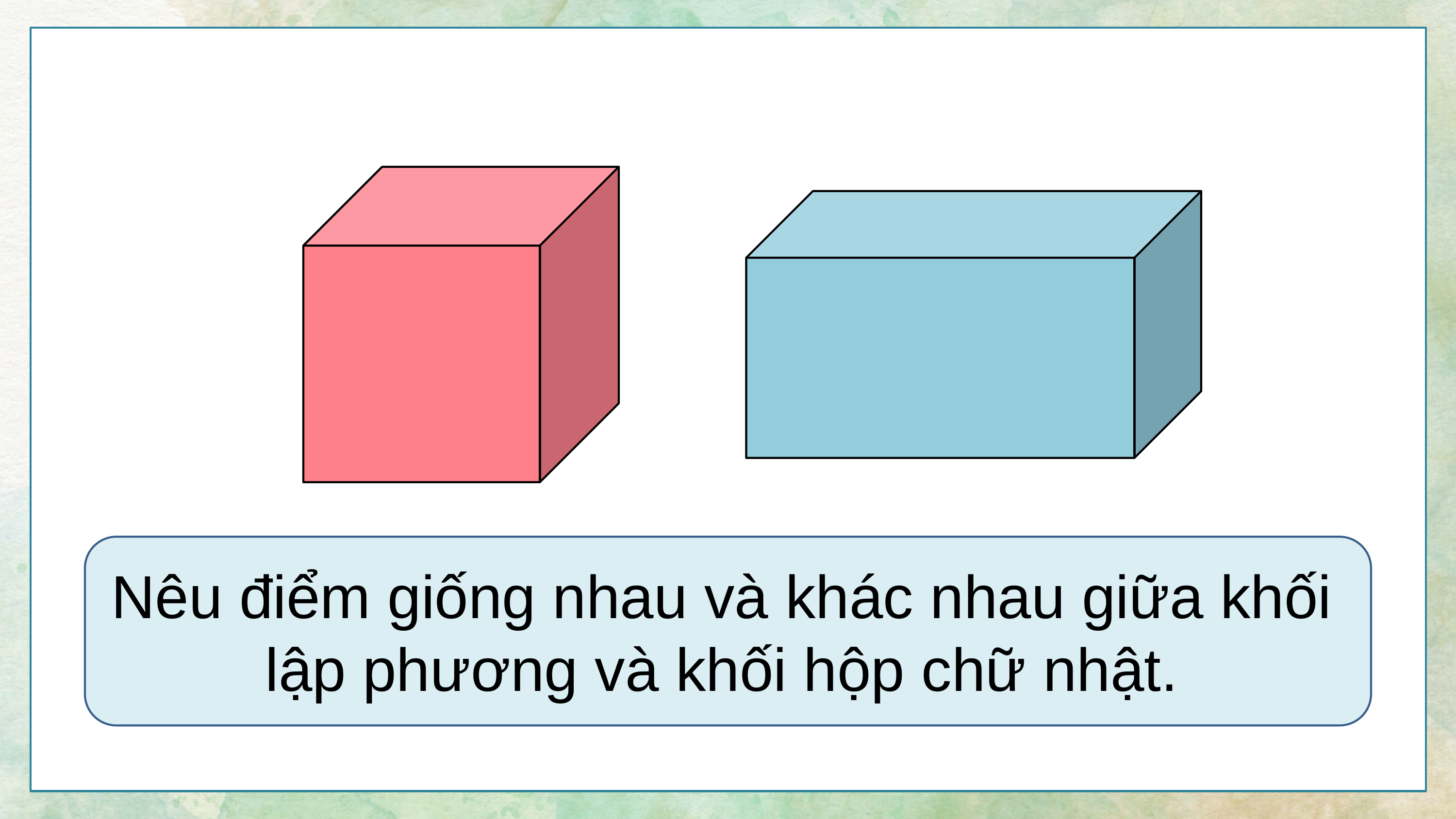

Nêu điểm giống nhau và khác nhau giữa khối lập phương và khối hộp chữ nhật.